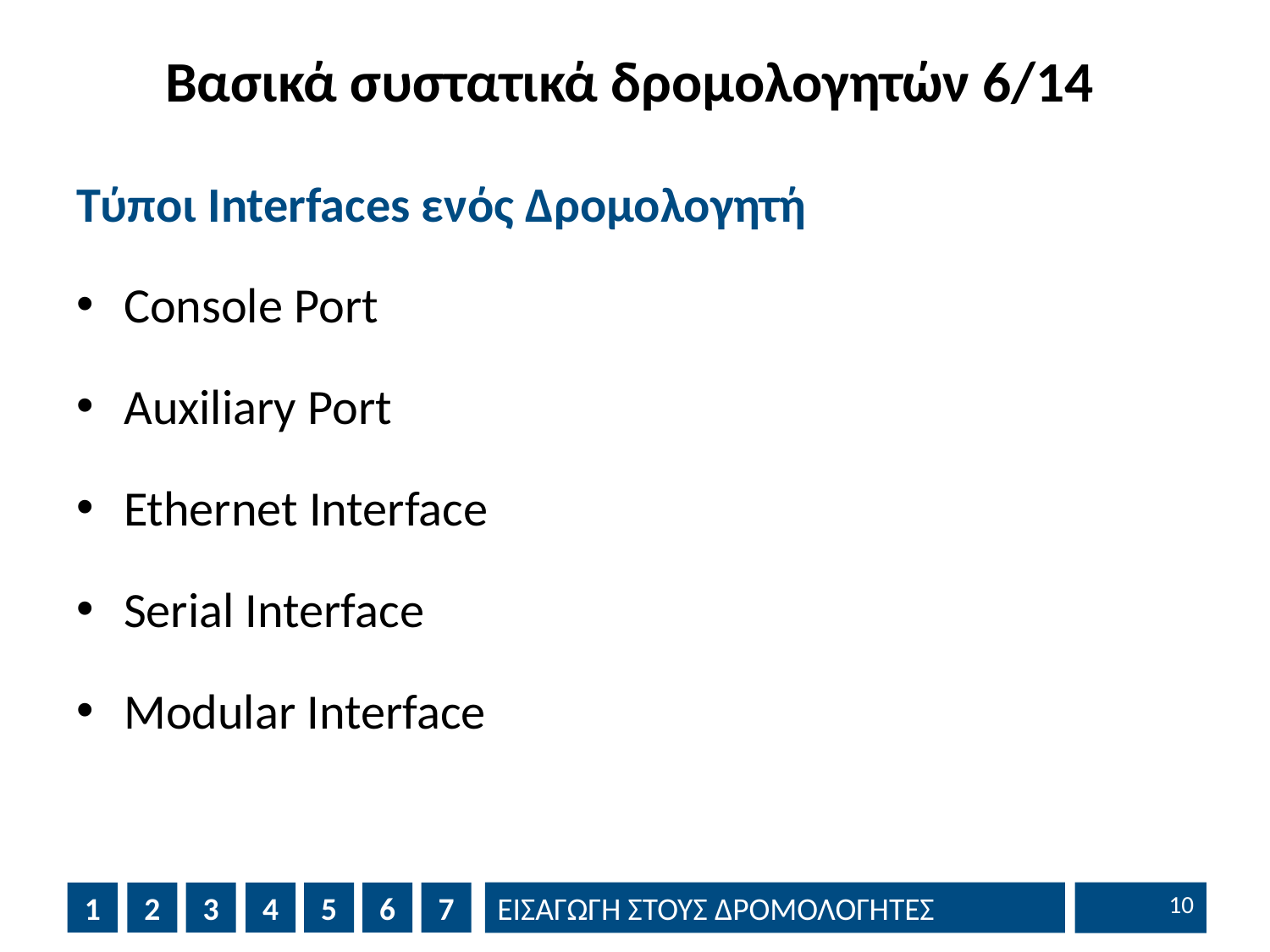

# Βασικά συστατικά δρομολογητών 6/14
Τύποι Interfaces ενός Δρομολογητή
Console Port
Auxiliary Port
Ethernet Interface
Serial Interface
Modular Interface
10
1
2
3
4
5
6
7